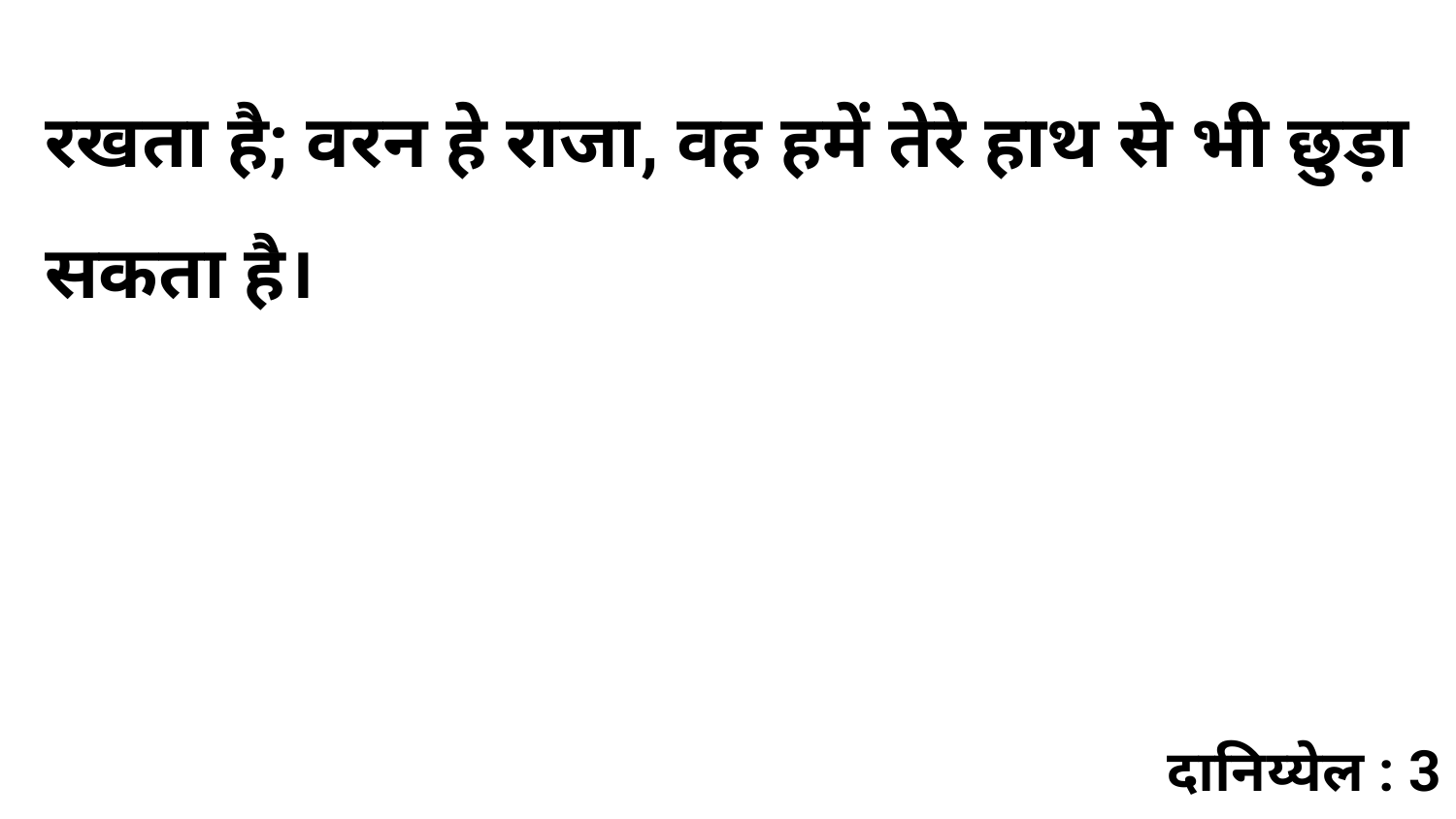

रखता है; वरन हे राजा, वह हमें तेरे हाथ से भी छुड़ा सकता है।
दानिय्येल : 3